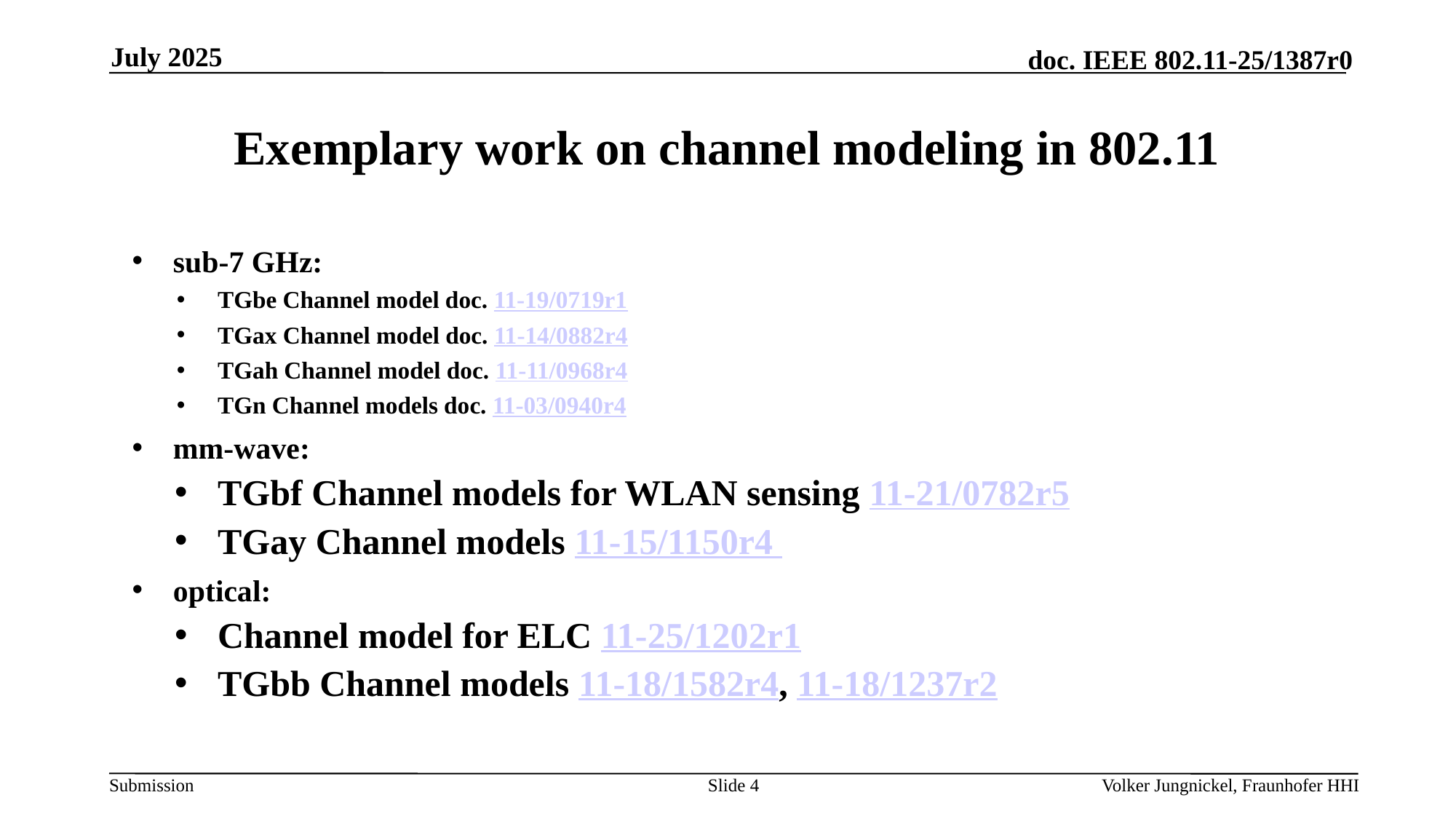

July 2025
# Exemplary work on channel modeling in 802.11
sub-7 GHz:
TGbe Channel model doc. 11-19/0719r1
TGax Channel model doc. 11-14/0882r4
TGah Channel model doc. 11-11/0968r4
TGn Channel models doc. 11-03/0940r4
mm-wave:
TGbf Channel models for WLAN sensing 11-21/0782r5
TGay Channel models 11-15/1150r4
optical:
Channel model for ELC 11-25/1202r1
TGbb Channel models 11-18/1582r4, 11-18/1237r2

Slide 4
Volker Jungnickel, Fraunhofer HHI